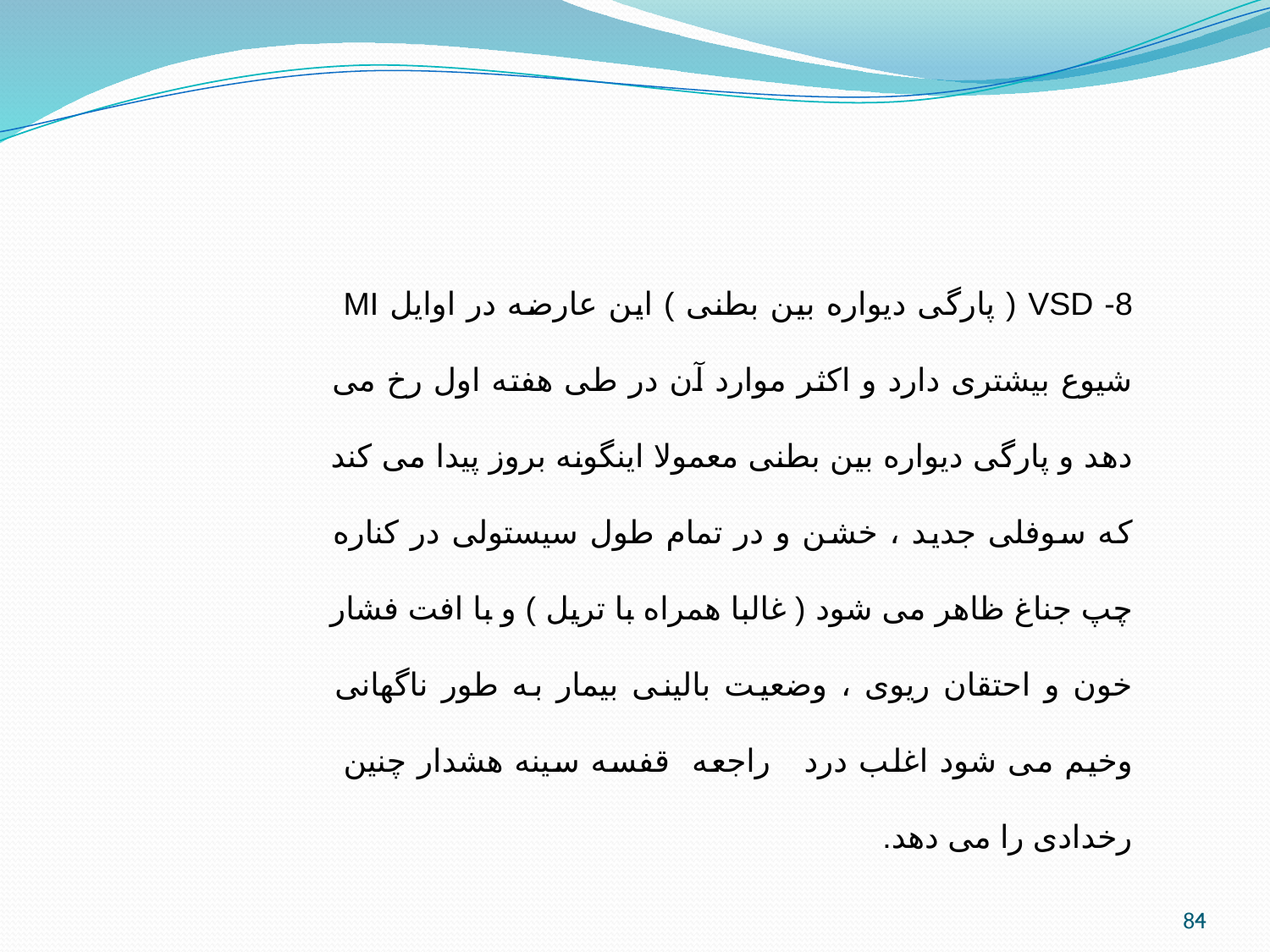

8- VSD ( پارگی دیواره بین بطنی ) این عارضه در اوایل MI  شیوع بیشتری دارد و اکثر موارد آن در طی هفته اول رخ می دهد و پارگی دیواره بین بطنی معمولا اینگونه بروز پیدا می کند که سوفلی جدید ، خشن و در تمام طول سیستولی در کناره چپ جناغ ظاهر می شود ( غالبا همراه با تریل ) و با افت فشار خون و احتقان ریوی ، وضعیت بالینی بیمار به طور ناگهانی وخیم می شود اغلب درد   راجعه  قفسه سینه هشدار چنین  رخدادی را می دهد.
84